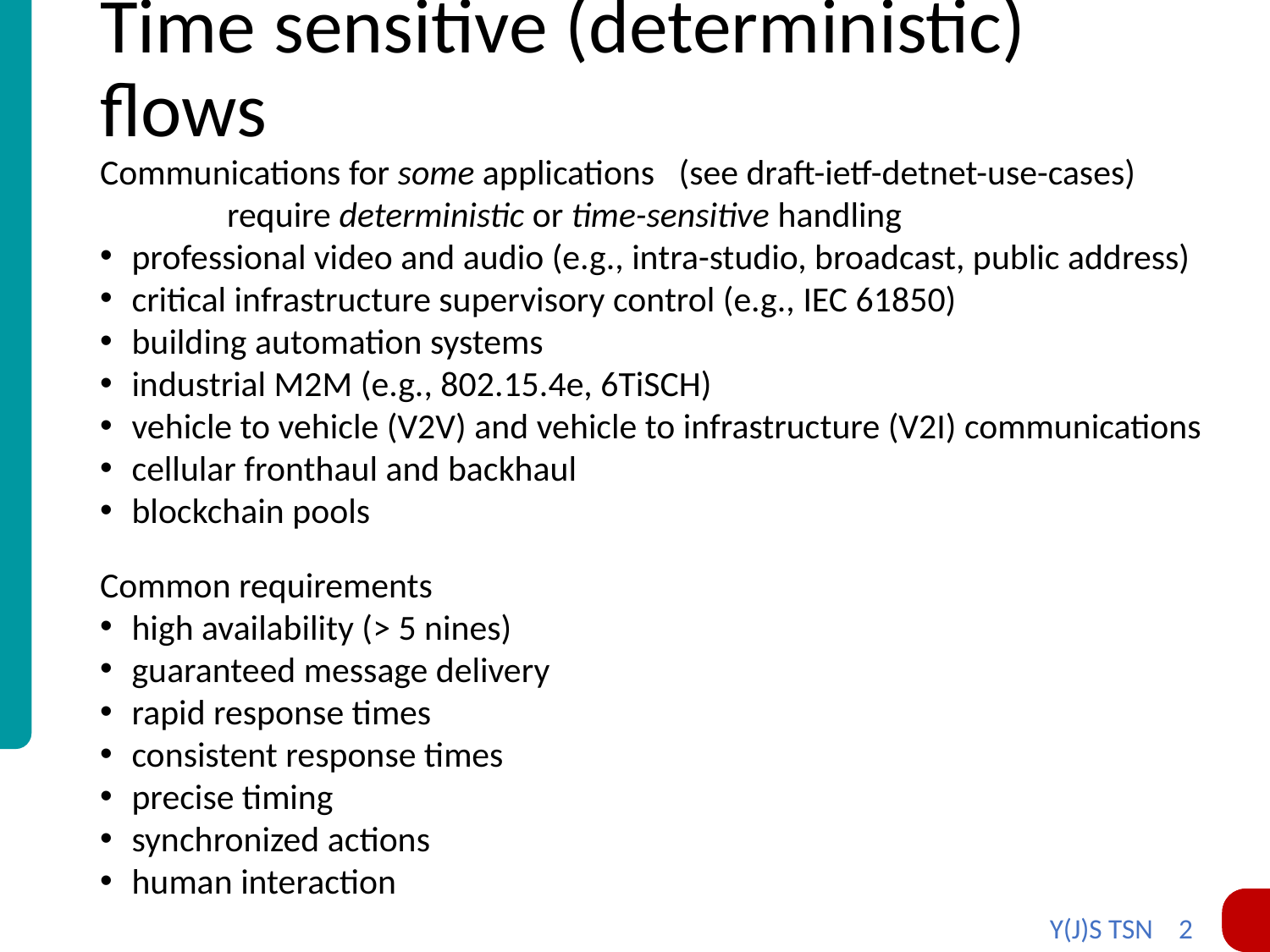

# Time sensitive (deterministic) flows
Communications for some applications   (see draft-ietf-detnet-use-cases)
	require deterministic or time-sensitive handling
professional video and audio (e.g., intra-studio, broadcast, public address)
critical infrastructure supervisory control (e.g., IEC 61850)
building automation systems
industrial M2M (e.g., 802.15.4e, 6TiSCH)
vehicle to vehicle (V2V) and vehicle to infrastructure (V2I) communications
cellular fronthaul and backhaul
blockchain pools
Common requirements
high availability (> 5 nines)
guaranteed message delivery
rapid response times
consistent response times
precise timing
synchronized actions
human interaction

Y(J)S TSN    2